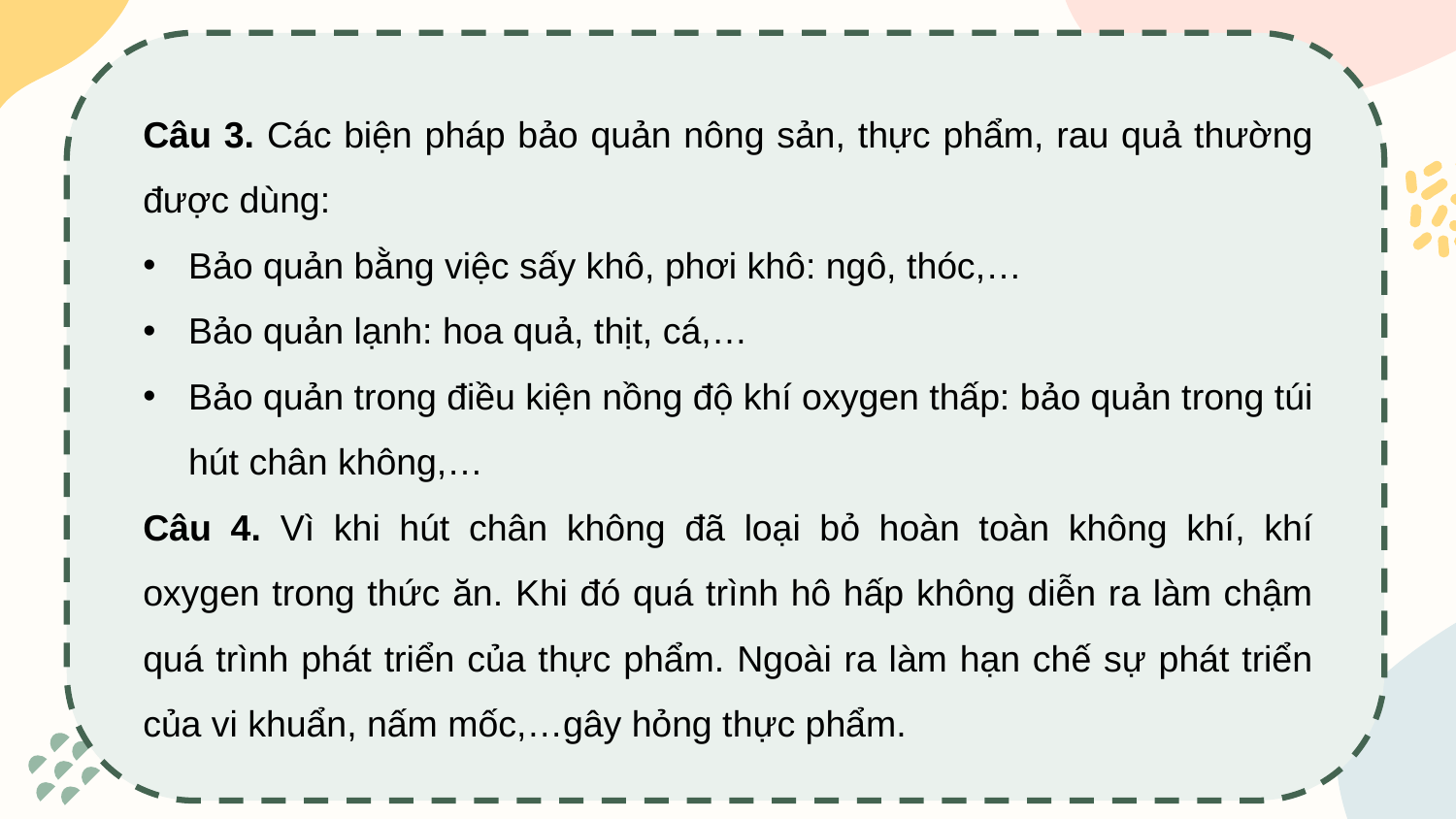

Câu 3. Các biện pháp bảo quản nông sản, thực phẩm, rau quả thường được dùng:
Bảo quản bằng việc sấy khô, phơi khô: ngô, thóc,…
Bảo quản lạnh: hoa quả, thịt, cá,…
Bảo quản trong điều kiện nồng độ khí oxygen thấp: bảo quản trong túi hút chân không,…
Câu 4. Vì khi hút chân không đã loại bỏ hoàn toàn không khí, khí oxygen trong thức ăn. Khi đó quá trình hô hấp không diễn ra làm chậm quá trình phát triển của thực phẩm. Ngoài ra làm hạn chế sự phát triển của vi khuẩn, nấm mốc,…gây hỏng thực phẩm.